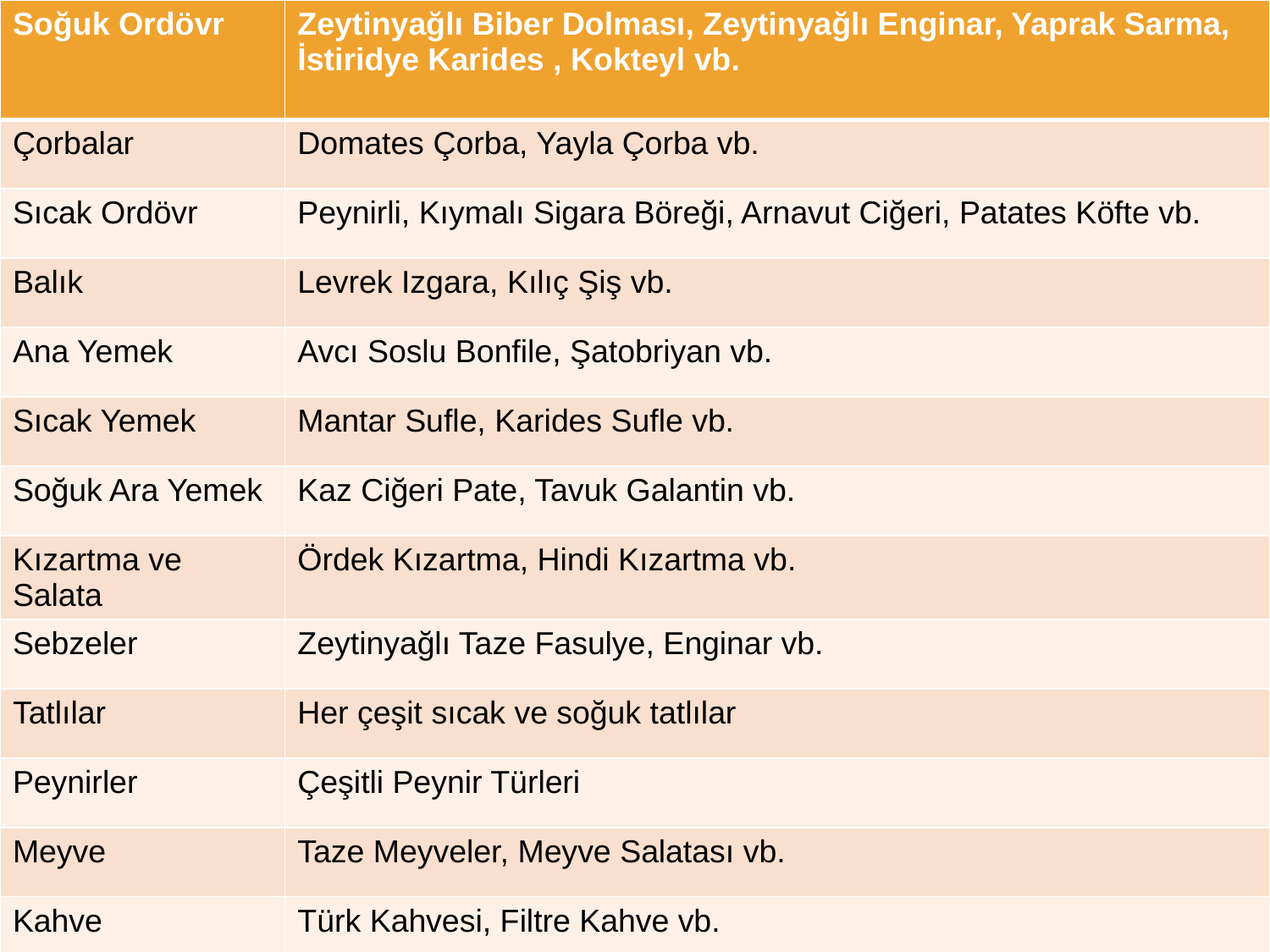

| Soğuk Ordövr | Zeytinyağlı Biber Dolması, Zeytinyağlı Enginar, Yaprak Sarma, İstiridye Karides , Kokteyl vb. |
| --- | --- |
| Çorbalar | Domates Çorba, Yayla Çorba vb. |
| Sıcak Ordövr | Peynirli, Kıymalı Sigara Böreği, Arnavut Ciğeri, Patates Köfte vb. |
| Balık | Levrek Izgara, Kılıç Şiş vb. |
| Ana Yemek | Avcı Soslu Bonfile, Şatobriyan vb. |
| Sıcak Yemek | Mantar Sufle, Karides Sufle vb. |
| Soğuk Ara Yemek | Kaz Ciğeri Pate, Tavuk Galantin vb. |
| Kızartma ve Salata | Ördek Kızartma, Hindi Kızartma vb. |
| Sebzeler | Zeytinyağlı Taze Fasulye, Enginar vb. |
| Tatlılar | Her çeşit sıcak ve soğuk tatlılar |
| Peynirler | Çeşitli Peynir Türleri |
| Meyve | Taze Meyveler, Meyve Salatası vb. |
| Kahve | Türk Kahvesi, Filtre Kahve vb. |